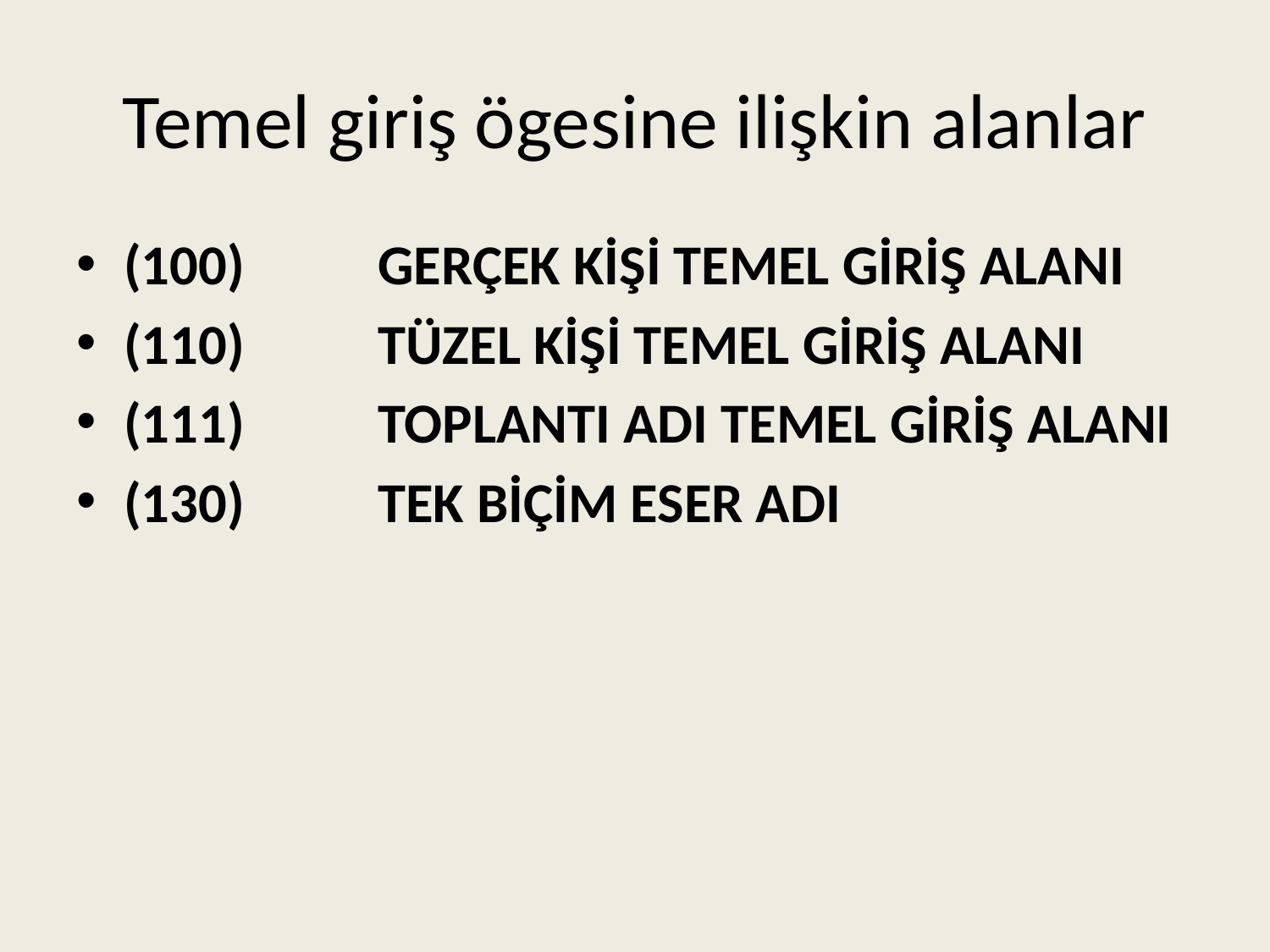

# Temel giriş ögesine ilişkin alanlar
(100) 	GERÇEK KİŞİ TEMEL GİRİŞ ALANI
(110) 	TÜZEL KİŞİ TEMEL GİRİŞ ALANI
(111) 	TOPLANTI ADI TEMEL GİRİŞ ALANI
(130) 	TEK BİÇİM ESER ADI